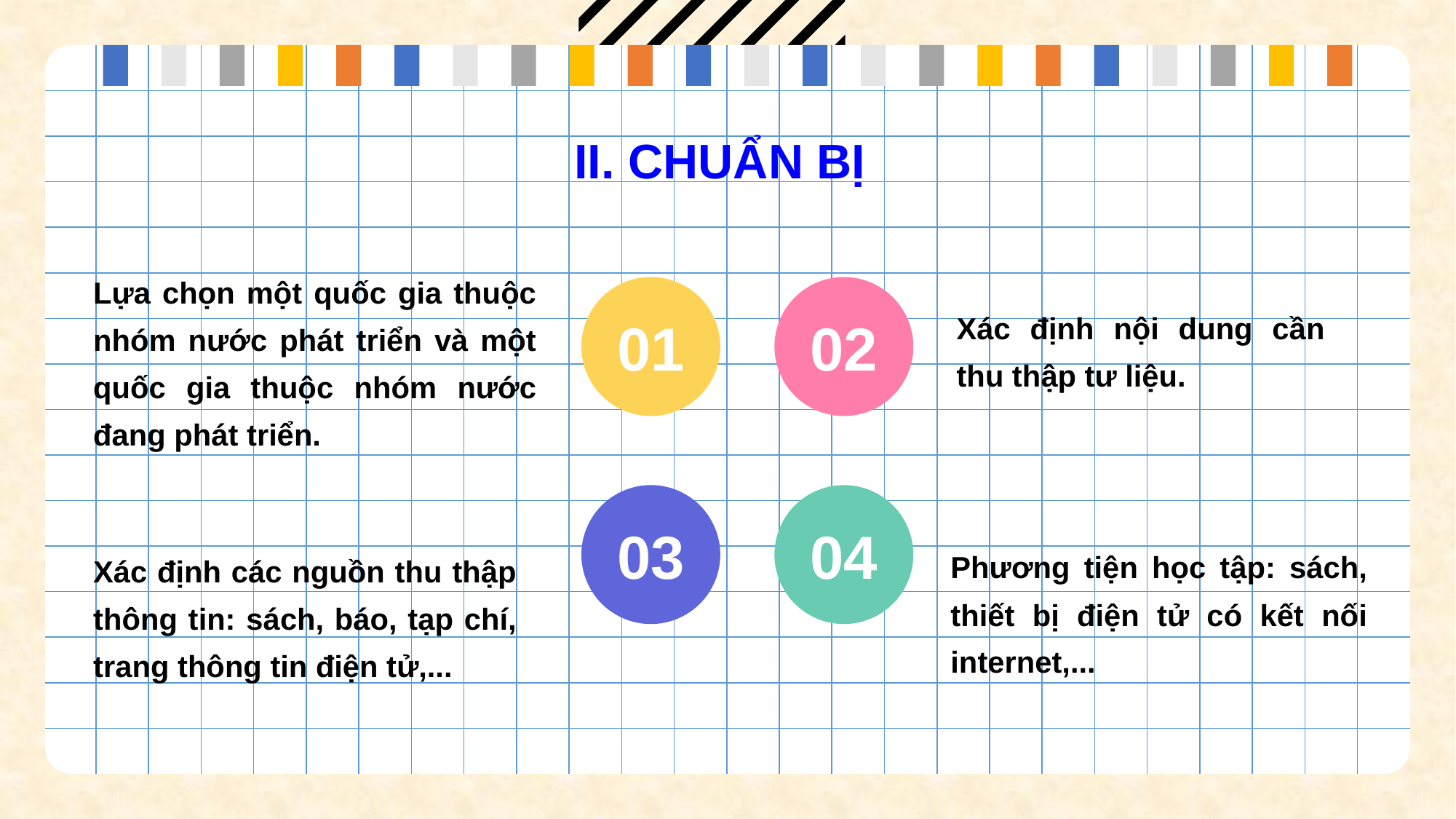

II. CHUẨN BỊ
Lựa chọn một quốc gia thuộc nhóm nước phát triển và một quốc gia thuộc nhóm nước đang phát triển.

Xác định nội dung cần thu thập tư liệu.
01
02

03
04
Phương tiện học tập: sách, thiết bị điện tử có kết nối internet,...
Xác định các nguồn thu thập thông tin: sách, báo, tạp chí, trang thông tin điện tử,...